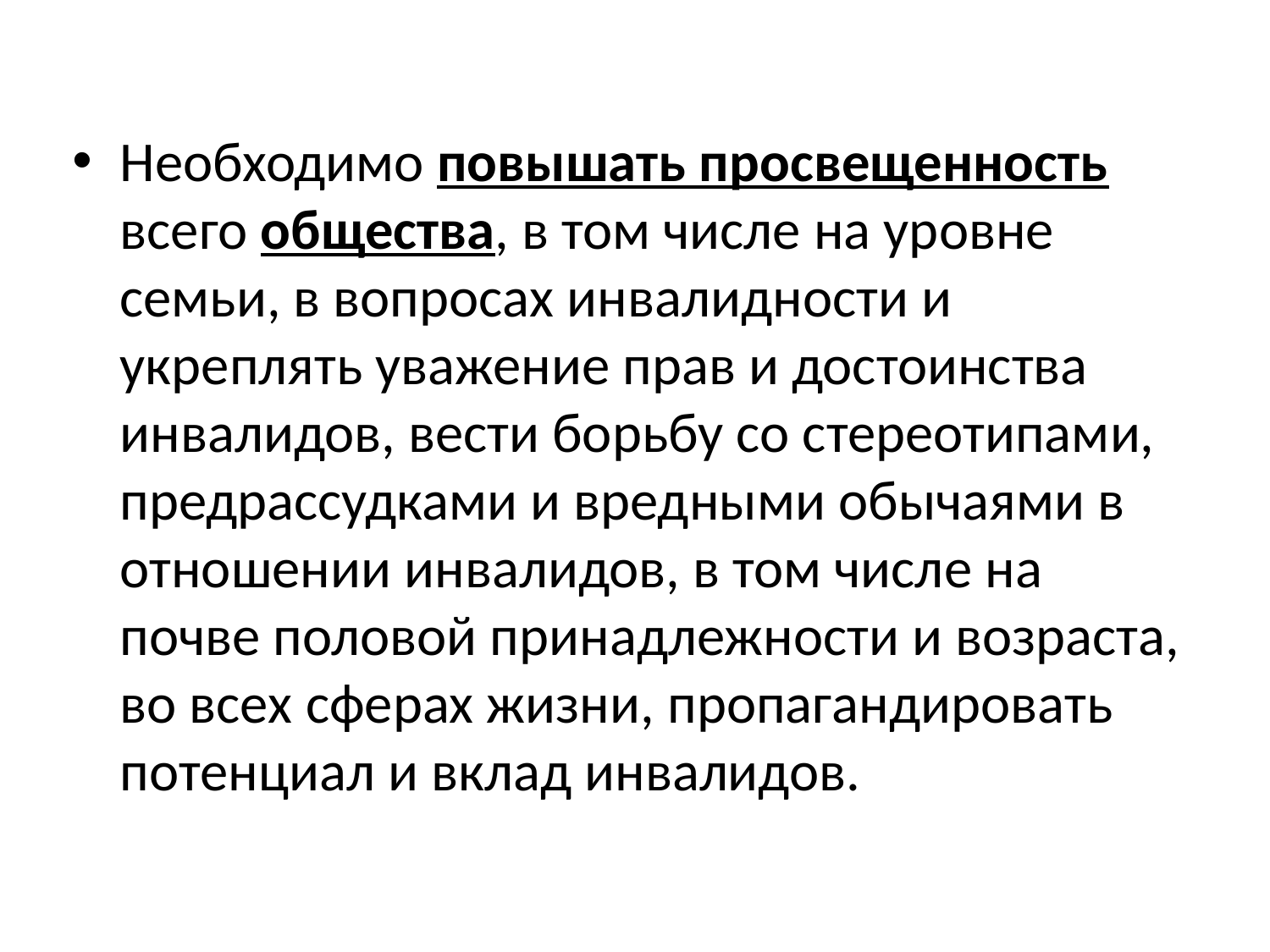

#
Необходимо повышать просвещенность всего общества, в том числе на уровне семьи, в вопросах инвалидности и укреплять уважение прав и достоинства инвалидов, вести борьбу со стереотипами, предрассудками и вредными обычаями в отношении инвалидов, в том числе на почве половой принадлежности и возраста, во всех сферах жизни, пропагандировать потенциал и вклад инвалидов.